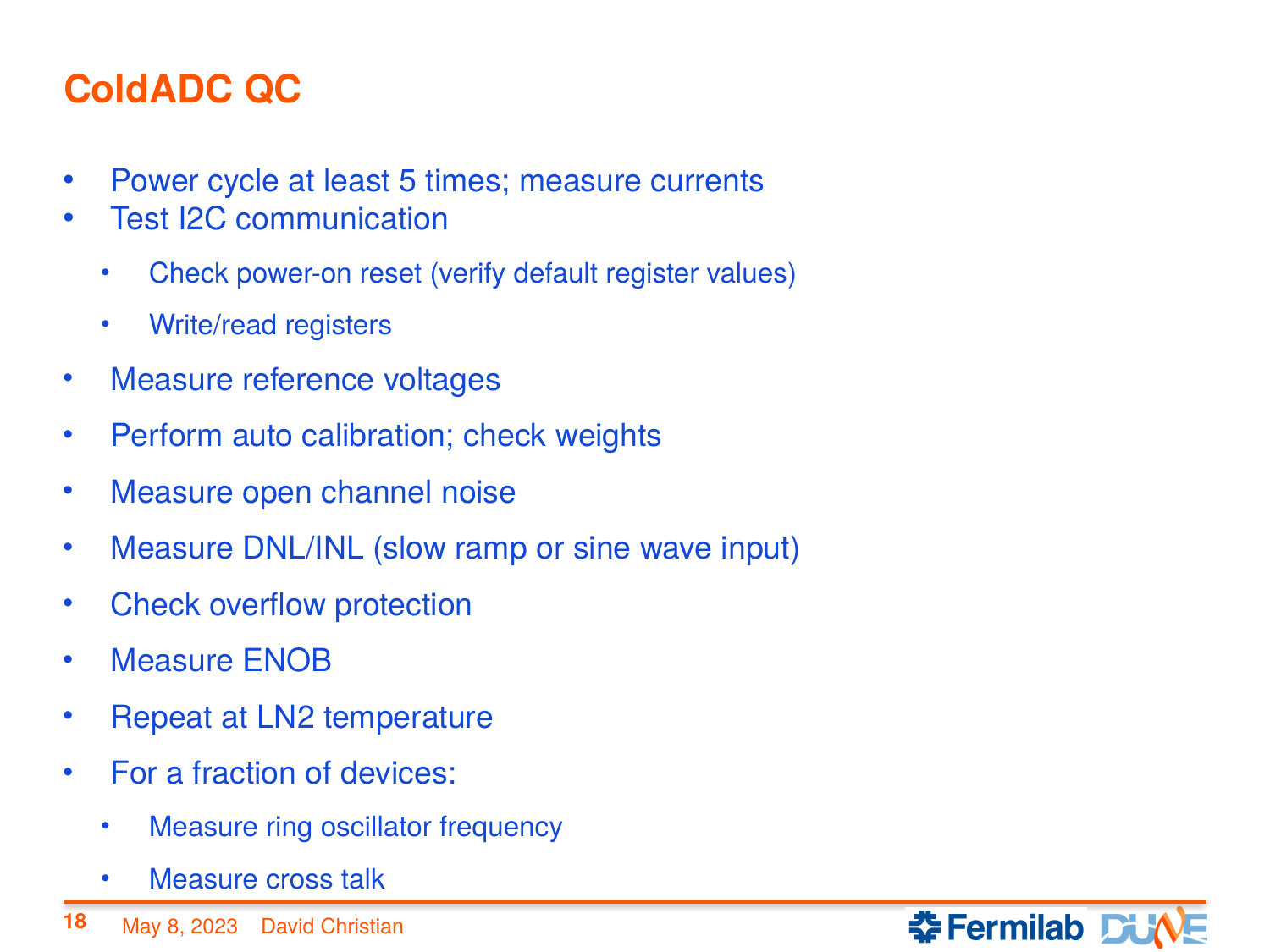

# ColdADC QC
Power cycle at least 5 times; measure currents
Test I2C communication
Check power-on reset (verify default register values)
Write/read registers
Measure reference voltages
Perform auto calibration; check weights
Measure open channel noise
Measure DNL/INL (slow ramp or sine wave input)
Check overflow protection
Measure ENOB
Repeat at LN2 temperature
For a fraction of devices:
Measure ring oscillator frequency
Measure cross talk

18
May 8, 2023
David Christian